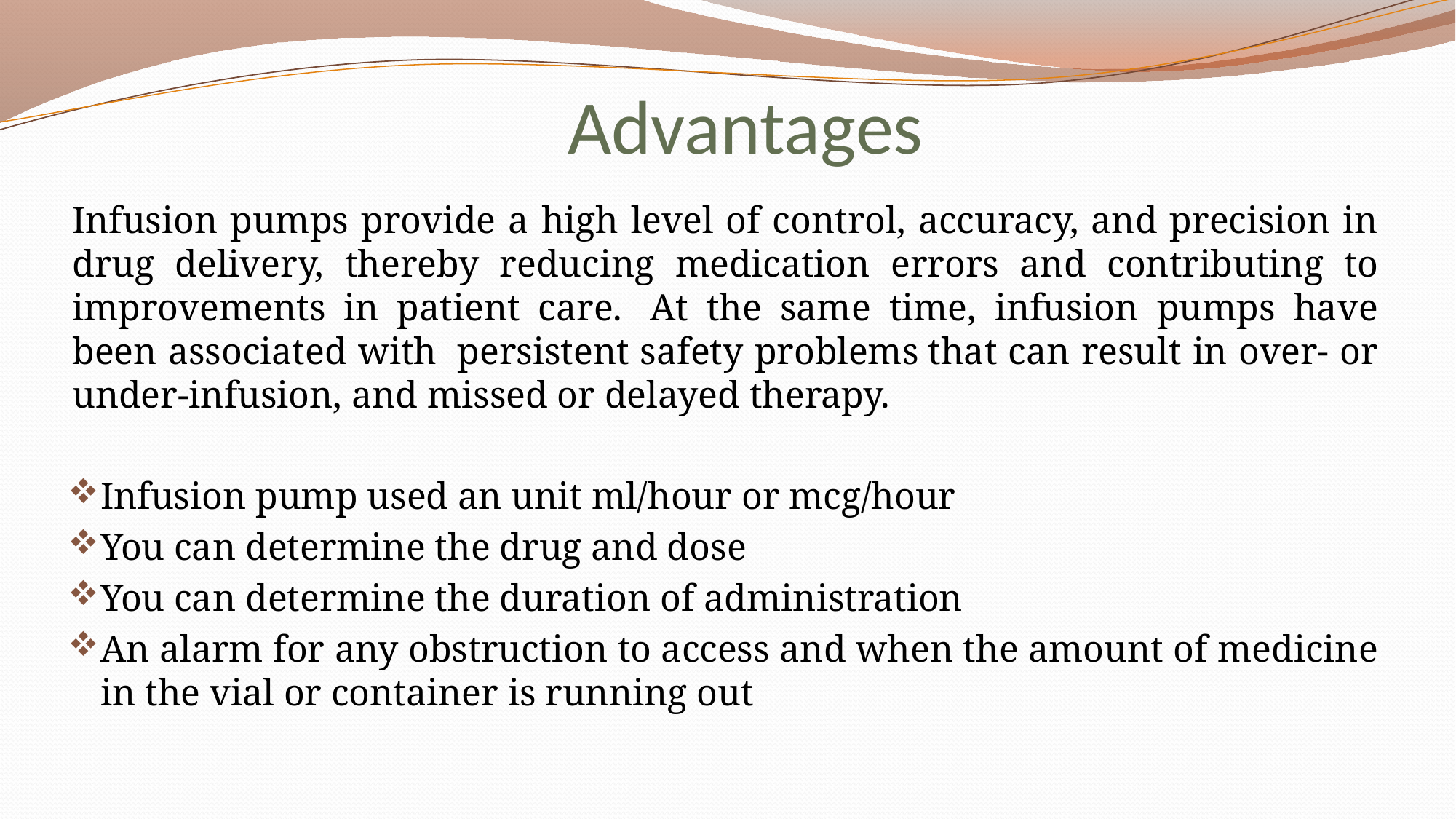

# Advantages
Infusion pumps provide a high level of control, accuracy, and precision in drug delivery, thereby reducing medication errors and contributing to improvements in patient care.  At the same time, infusion pumps have been associated with  persistent safety problems that can result in over- or under-infusion, and missed or delayed therapy.

Infusion pump used an unit ml/hour or mcg/hour
You can determine the drug and dose
You can determine the duration of administration
An alarm for any obstruction to access and when the amount of medicine in the vial or container is running out